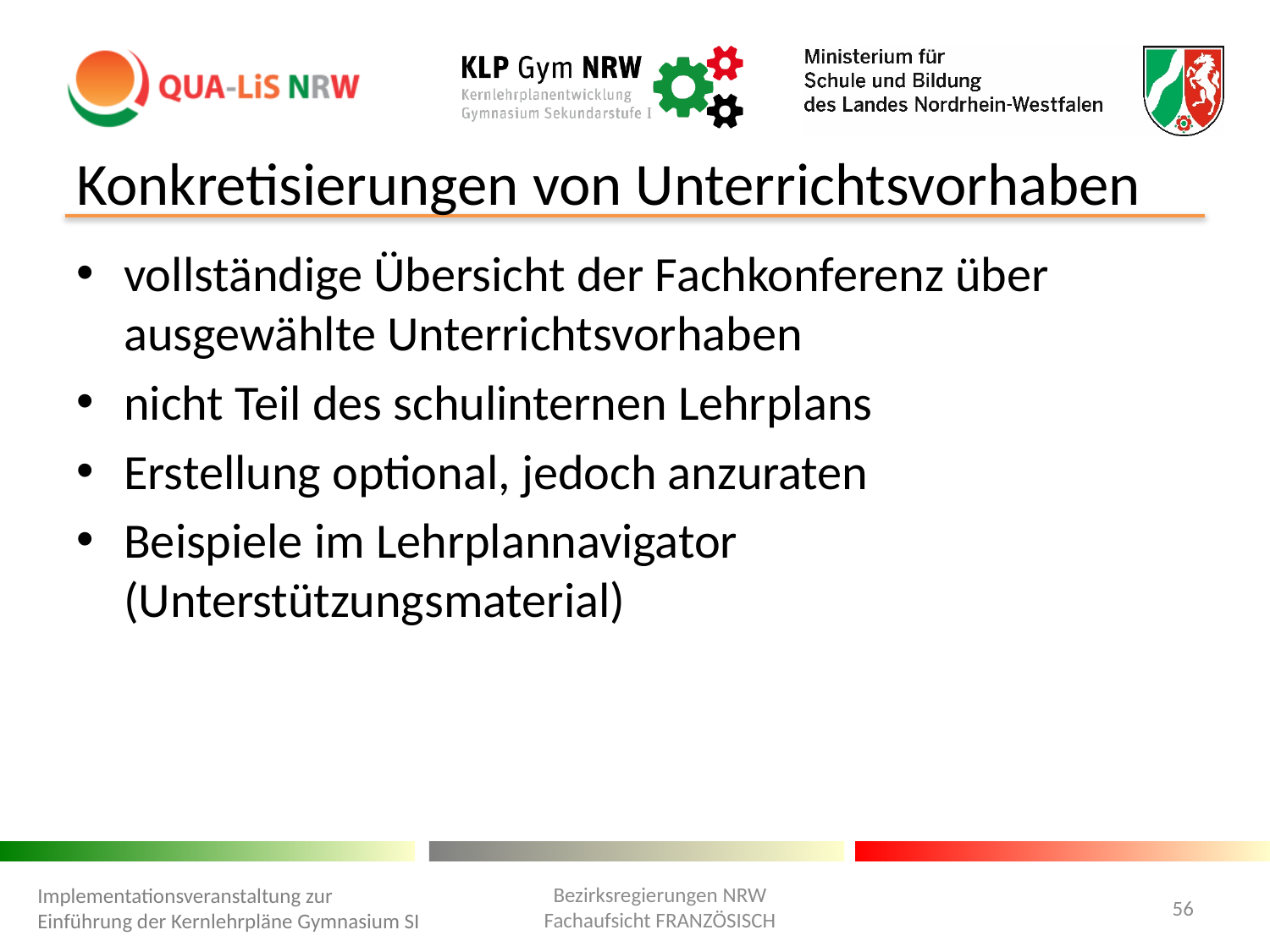

# Konkretisierungen von Unterrichtsvorhaben
vollständige Übersicht der Fachkonferenz über ausgewählte Unterrichtsvorhaben
nicht Teil des schulinternen Lehrplans
Erstellung optional, jedoch anzuraten
Beispiele im Lehrplannavigator (Unterstützungsmaterial)
Bezirksregierungen NRW
Fachaufsicht FRANZÖSISCH
Implementationsveranstaltung zur  Einführung der Kernlehrpläne Gymnasium SI
56